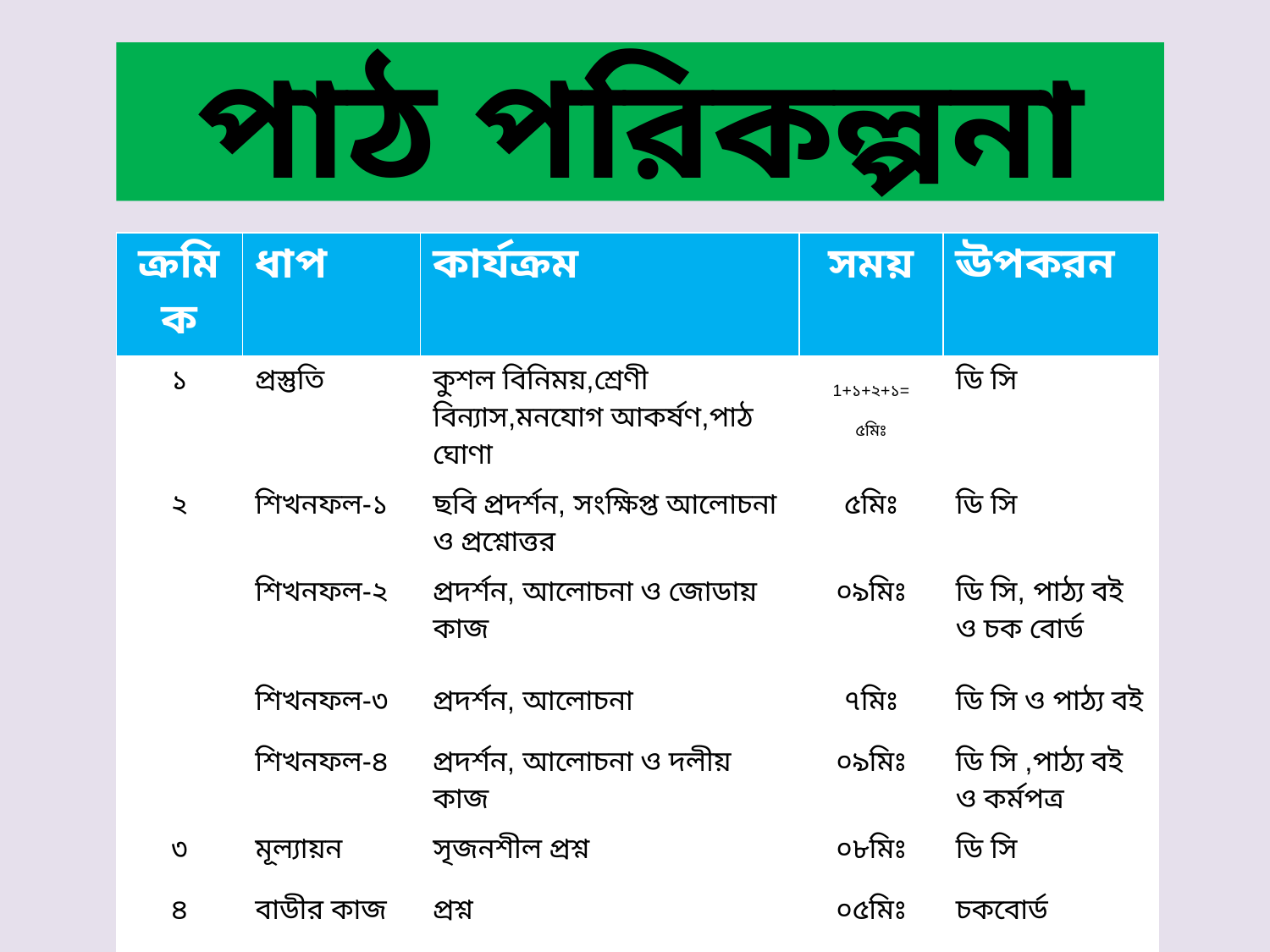

# পাঠ পরিকল্পনা
| ক্রমিক | ধাপ | কার্যক্রম | সময় | ঊপকরন |
| --- | --- | --- | --- | --- |
| ১ | প্রস্তুতি | কুশল বিনিময়,শ্রেণী বিন্যাস,মনযোগ আকর্ষণ,পাঠ ঘোণা | 1+১+২+১= ৫মিঃ | ডি সি |
| ২ | শিখনফল-১ | ছবি প্রদর্শন, সংক্ষিপ্ত আলোচনা ও প্রশ্নোত্তর | ৫মিঃ | ডি সি |
|  | শিখনফল-২ | প্রদর্শন, আলোচনা ও জোডায় কাজ | ০৯মিঃ | ডি সি, পাঠ্য বই ও চক বোর্ড |
|  | শিখনফল-৩ | প্রদর্শন, আলোচনা | ৭মিঃ | ডি সি ও পাঠ্য বই |
|  | শিখনফল-৪ | প্রদর্শন, আলোচনা ও দলীয় কাজ | ০৯মিঃ | ডি সি ,পাঠ্য বই ও কর্মপত্র |
| ৩ | মূল্যায়ন | সৃজনশীল প্রশ্ন | ০৮মিঃ | ডি সি |
| ৪ | বাডীর কাজ | প্রশ্ন | ০৫মিঃ | চকবোর্ড |
| ৫ | সমাপ্তি ঘোষণা | ধন্যবাদ | ২মিঃ | ডি সি |